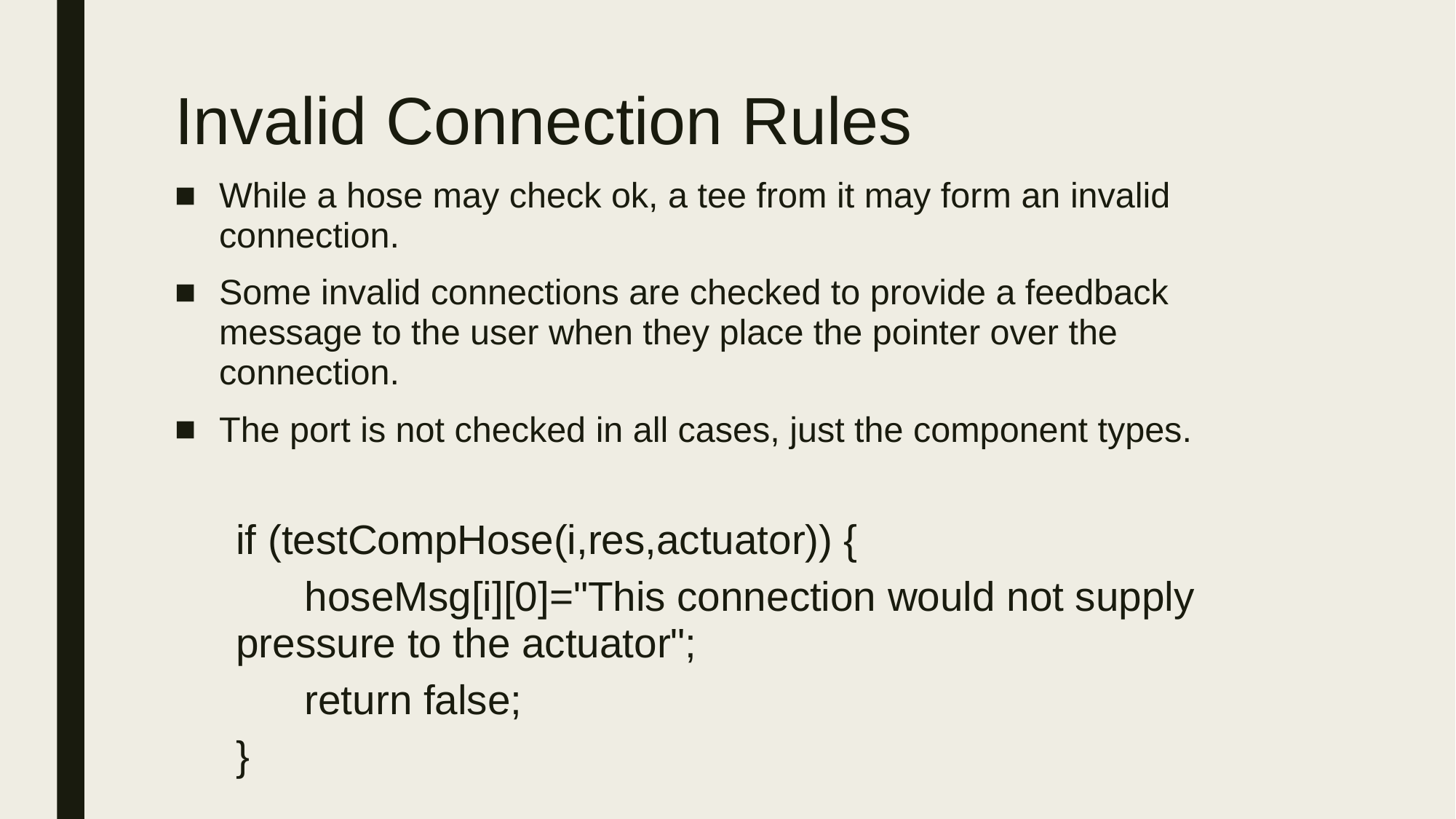

# Invalid Connection Rules
While a hose may check ok, a tee from it may form an invalid connection.
Some invalid connections are checked to provide a feedback message to the user when they place the pointer over the connection.
The port is not checked in all cases, just the component types.

if (testCompHose(i,res,actuator)) {
      hoseMsg[i][0]="This connection would not supply pressure to the actuator";
      return false;
}